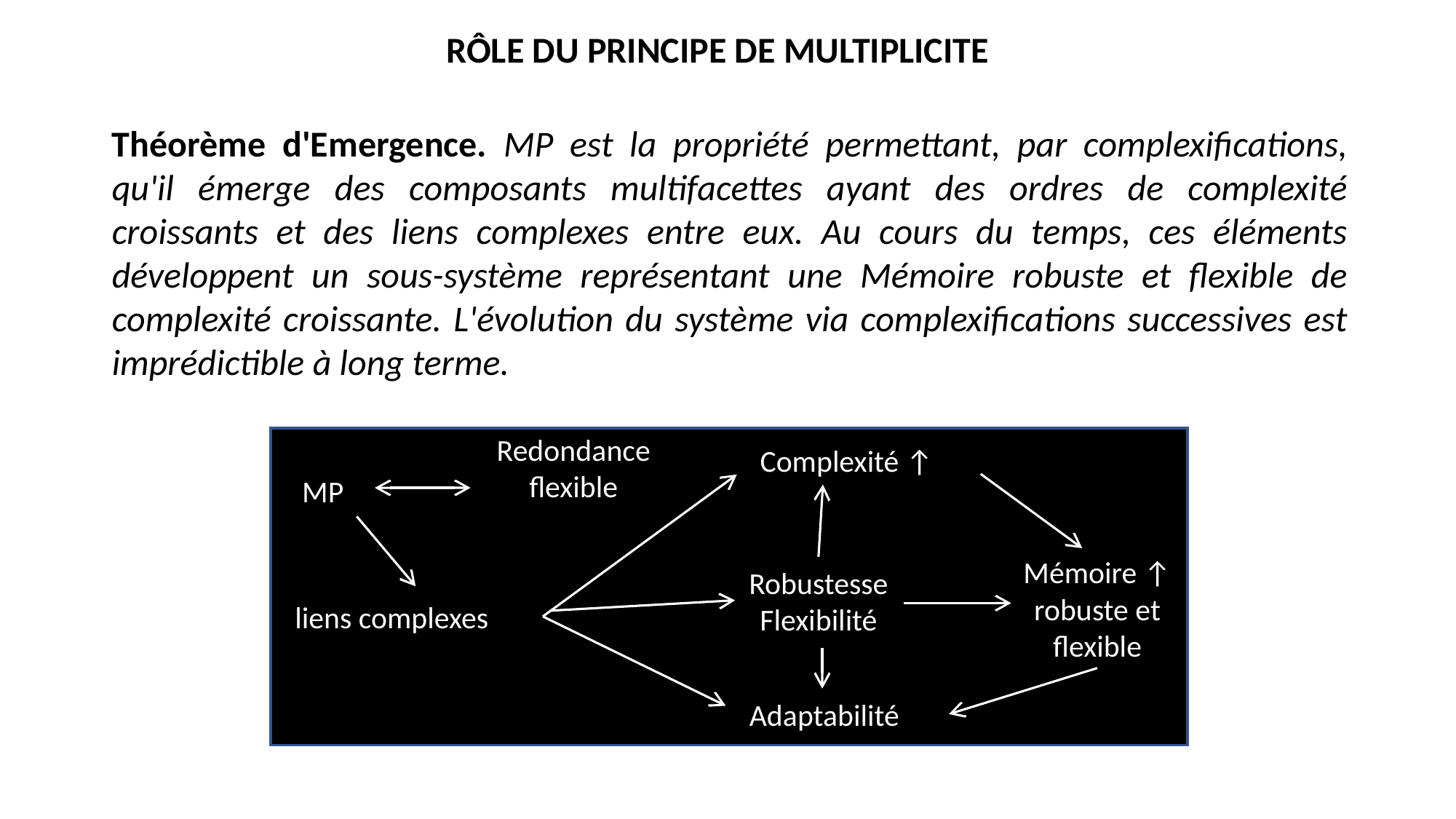

RÔLE DU PRINCIPE DE MULTIPLICITE
Théorème d'Emergence. MP est la propriété permettant, par complexifications, qu'il émerge des composants multifacettes ayant des ordres de complexité croissants et des liens complexes entre eux. Au cours du temps, ces éléments développent un sous-système représentant une Mémoire robuste et flexible de complexité croissante. L'évolution du système via complexifications successives est imprédictible à long terme.
Redondance
flexible

Complexité ↑
MP
Mémoire ↑
robuste et
flexible
Robustesse
Flexibilité
liens complexes
Adaptabilité